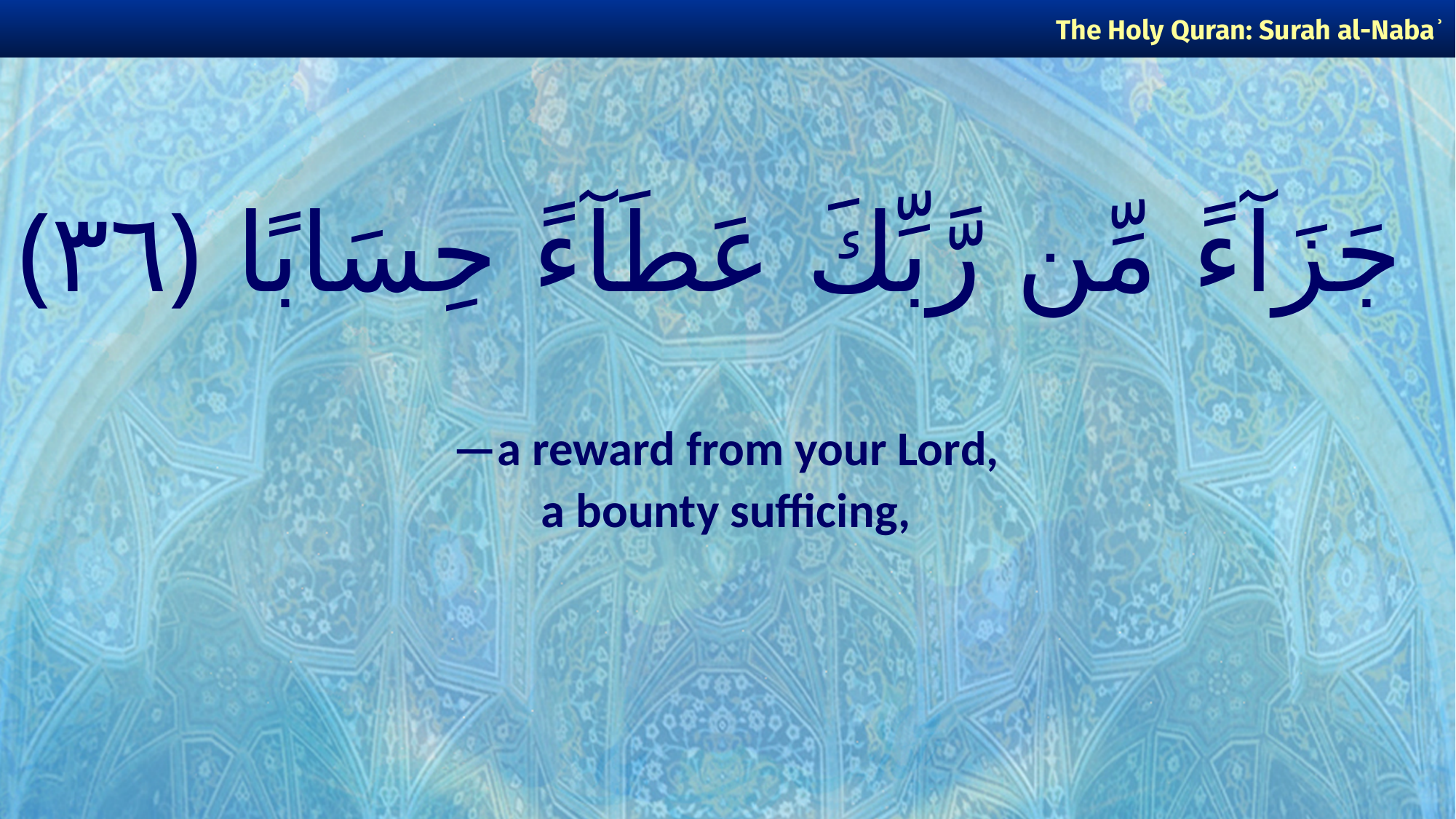

The Holy Quran: Surah al-Nabaʾ
# جَزَآءً مِّن رَّبِّكَ عَطَآءً حِسَابًا ﴿٣٦﴾
—a reward from your Lord,
a bounty sufficing,